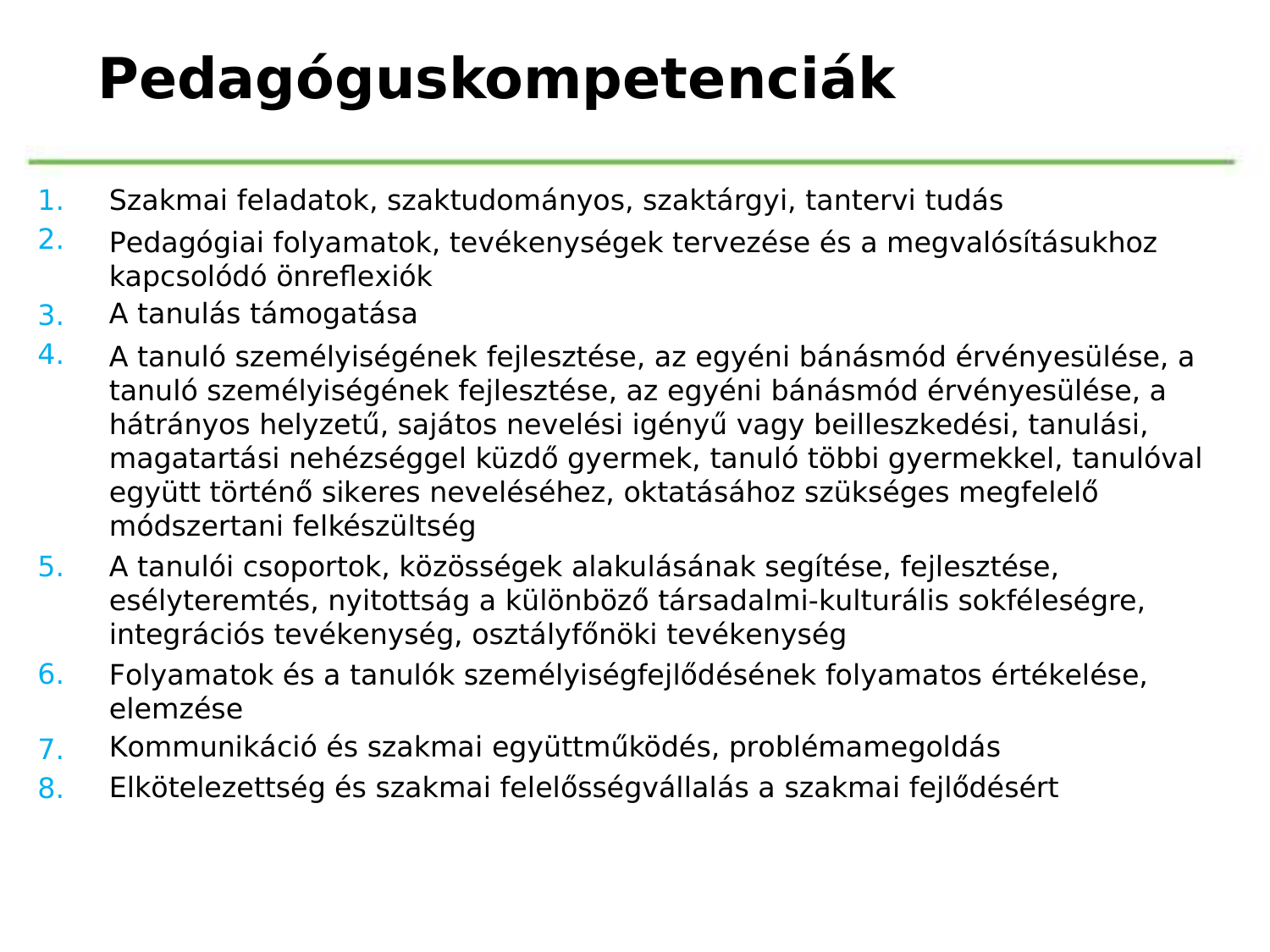

Pedagóguskompetenciák

1.
2.
Szakmai feladatok, szaktudományos, szaktárgyi, tantervi tudás
Pedagógiai folyamatok, tevékenységek tervezése és a megvalósításukhoz kapcsolódó önreflexiók
A tanulás támogatása
A tanuló személyiségének fejlesztése, az egyéni bánásmód érvényesülése, a tanuló személyiségének fejlesztése, az egyéni bánásmód érvényesülése, a hátrányos helyzetű, sajátos nevelési igényű vagy beilleszkedési, tanulási, magatartási nehézséggel küzdő gyermek, tanuló többi gyermekkel, tanulóval együtt történő sikeres neveléséhez, oktatásához szükséges megfelelő módszertani felkészültség
A tanulói csoportok, közösségek alakulásának segítése, fejlesztése, esélyteremtés, nyitottság a különböző társadalmi-kulturális sokféleségre, integrációs tevékenység, osztályfőnöki tevékenység
Folyamatok és a tanulók személyiségfejlődésének folyamatos értékelése, elemzése
Kommunikáció és szakmai együttműködés, problémamegoldás
Elkötelezettség és szakmai felelősségvállalás a szakmai fejlődésért
3.
4.
5.
6.
7.
8.